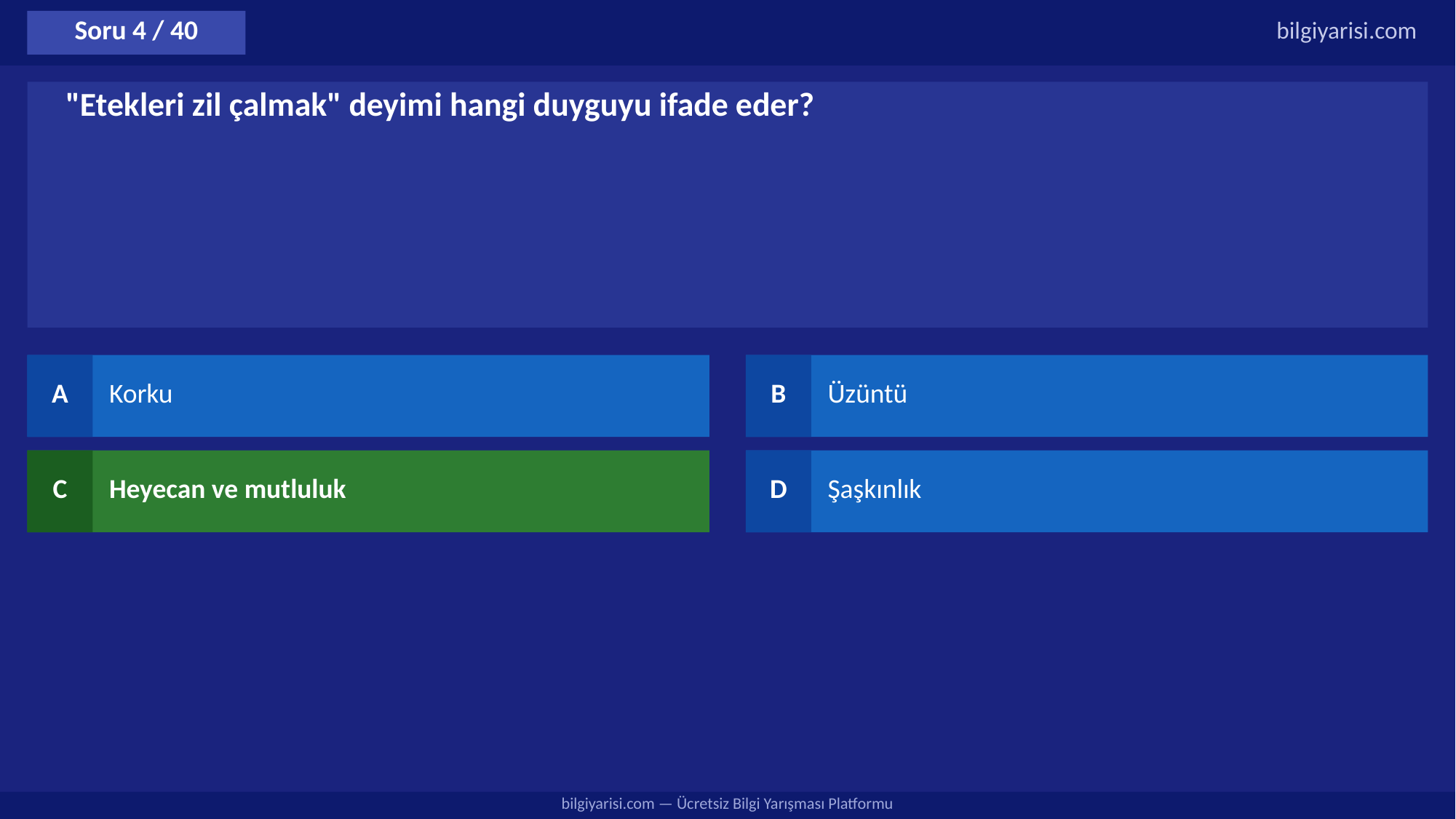

Soru 4 / 40
bilgiyarisi.com

"Etekleri zil çalmak" deyimi hangi duyguyu ifade eder?

A
Korku

B
Üzüntü

C
Heyecan ve mutluluk

D
Şaşkınlık
bilgiyarisi.com — Ücretsiz Bilgi Yarışması Platformu